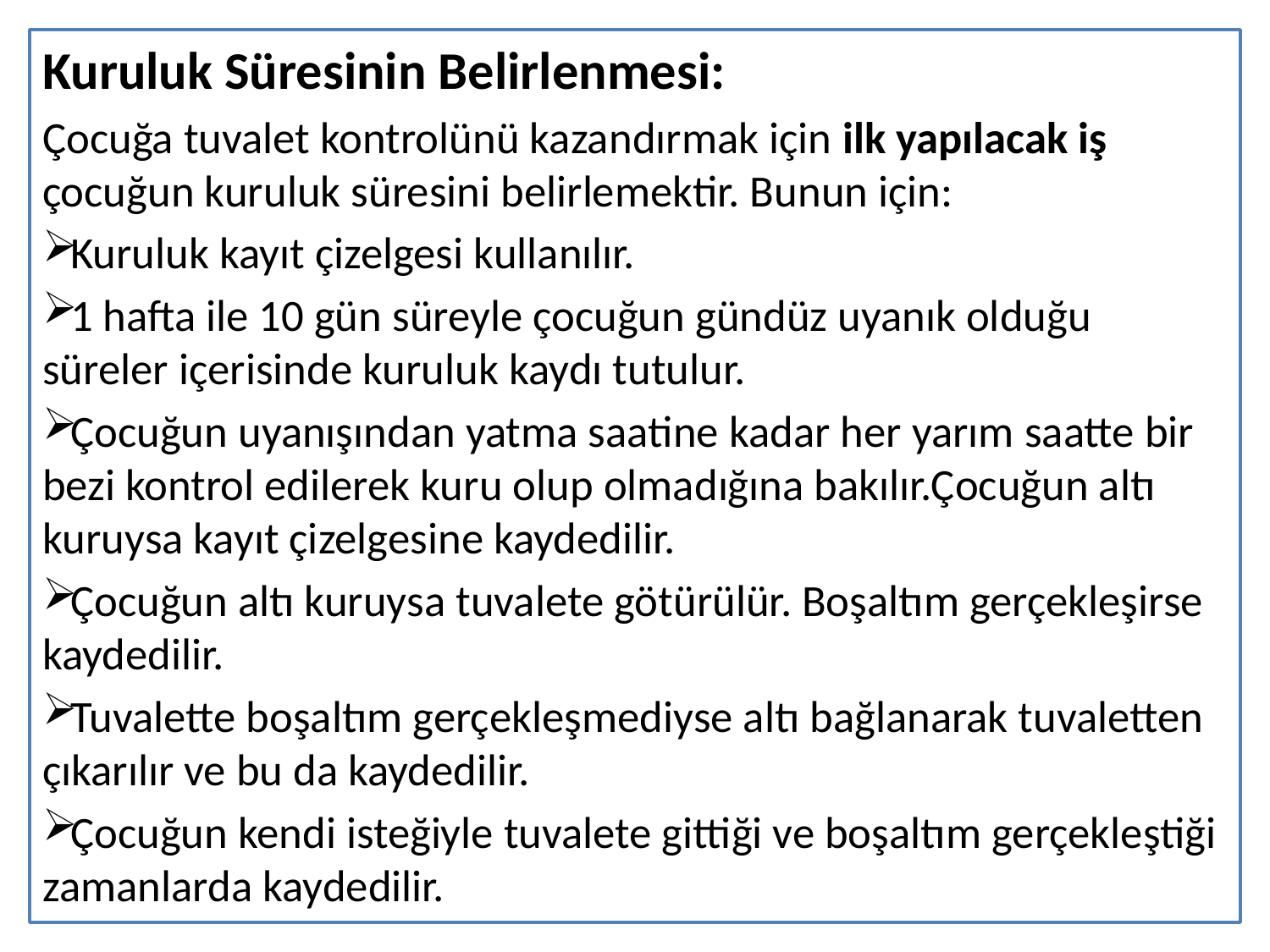

Kuruluk Süresinin Belirlenmesi:
Çocuğa tuvalet kontrolünü kazandırmak için ilk yapılacak iş çocuğun kuruluk süresini belirlemektir. Bunun için:
Kuruluk kayıt çizelgesi kullanılır.
1 hafta ile 10 gün süreyle çocuğun gündüz uyanık olduğu süreler içerisinde kuruluk kaydı tutulur.
Çocuğun uyanışından yatma saatine kadar her yarım saatte bir bezi kontrol edilerek kuru olup olmadığına bakılır.Çocuğun altı kuruysa kayıt çizelgesine kaydedilir.
Çocuğun altı kuruysa tuvalete götürülür. Boşaltım gerçekleşirse kaydedilir.
Tuvalette boşaltım gerçekleşmediyse altı bağlanarak tuvaletten çıkarılır ve bu da kaydedilir.
Çocuğun kendi isteğiyle tuvalete gittiği ve boşaltım gerçekleştiği zamanlarda kaydedilir.